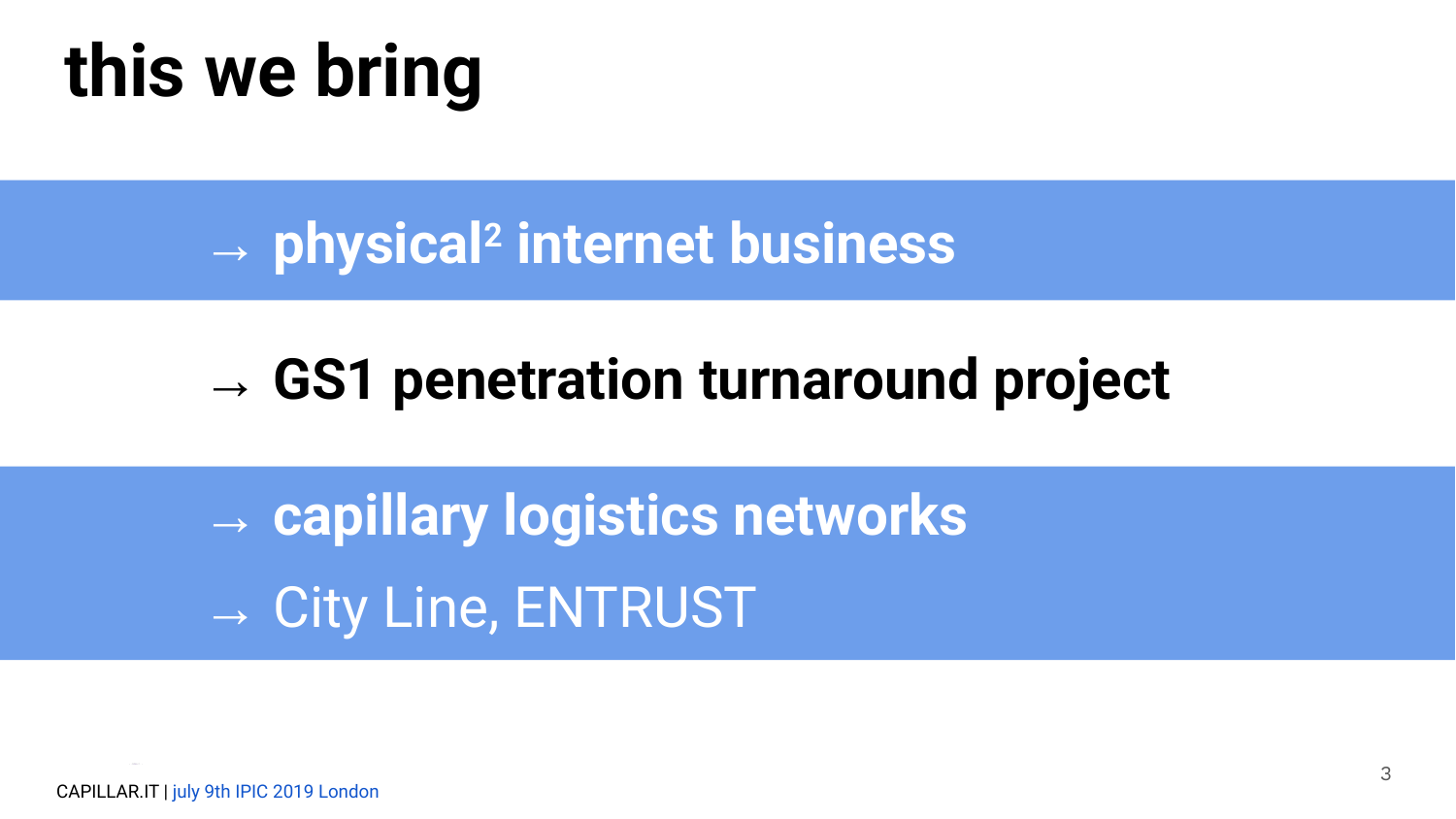

# this we bring

→ physical2 internet business

→ GS1 penetration turnaround project

→ capillary logistics networks

→ City Line, ENTRUST

3
CAPILLAR.IT | july 9th IPIC 2019 London